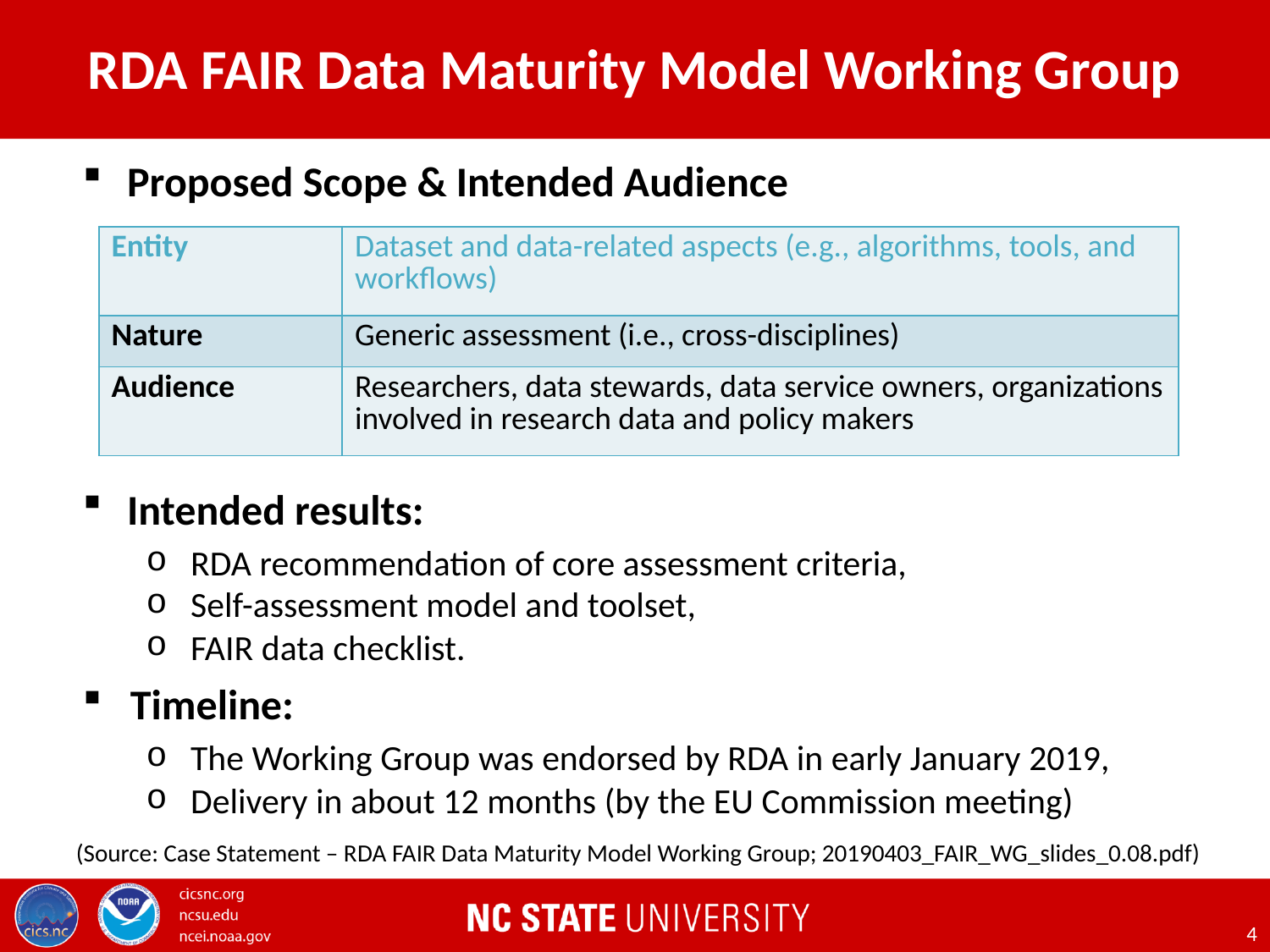

# RDA FAIR Data Maturity Model Working Group
Proposed Scope & Intended Audience

Intended results:
RDA recommendation of core assessment criteria,
Self-assessment model and toolset,
FAIR data checklist.
Timeline:
The Working Group was endorsed by RDA in early January 2019,
Delivery in about 12 months (by the EU Commission meeting)
| Entity | Dataset and data-related aspects (e.g., algorithms, tools, and workflows) |
| --- | --- |
| Nature | Generic assessment (i.e., cross-disciplines) |
| Audience | Researchers, data stewards, data service owners, organizations involved in research data and policy makers |
(Source: Case Statement – RDA FAIR Data Maturity Model Working Group; 20190403_FAIR_WG_slides_0.08.pdf)